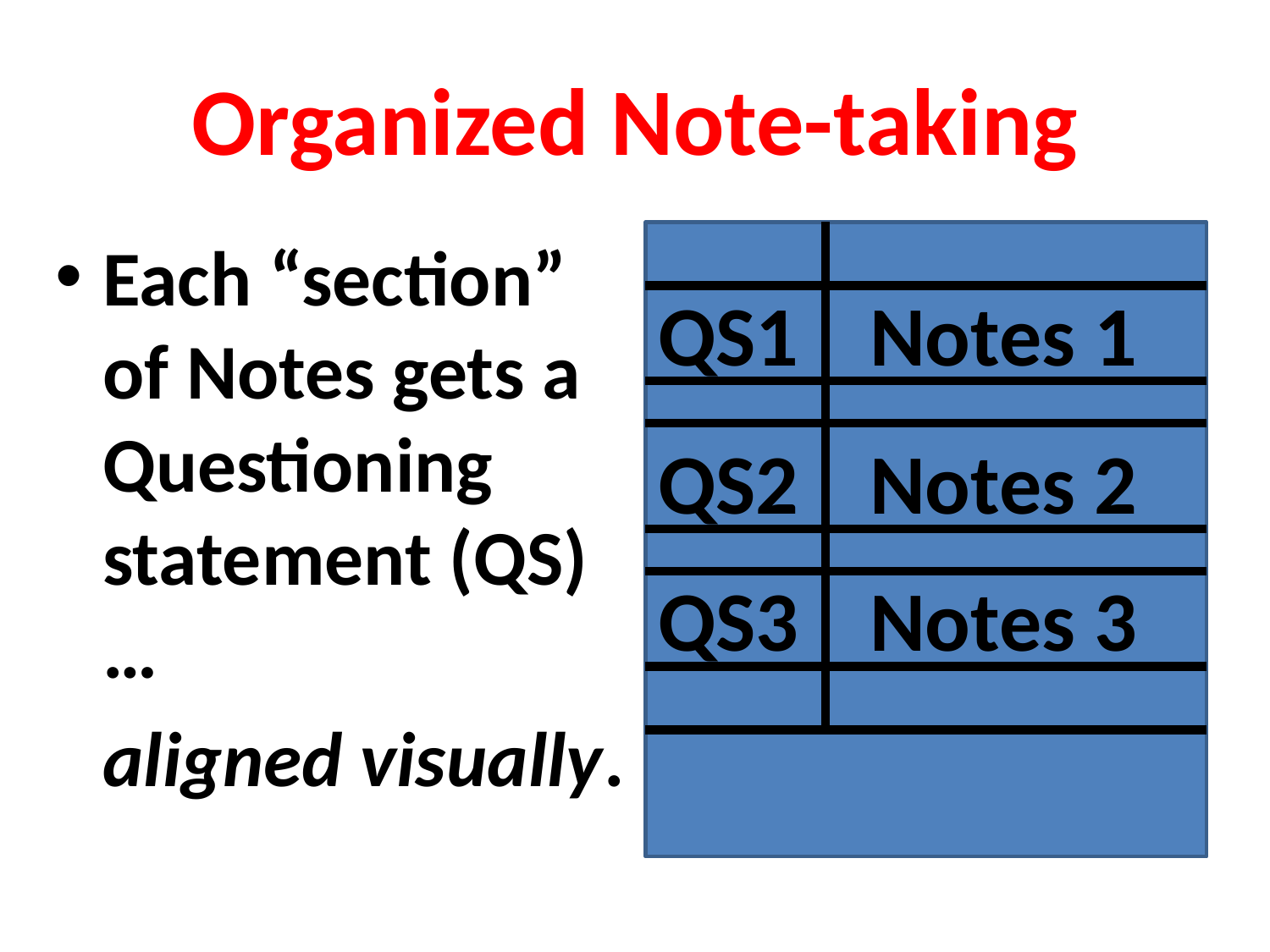

# Organized Note-taking
Each “section” of Notes gets a Questioning statement (QS)…
	aligned visually.

QS1
Notes 1
QS2
Notes 2
QS3
Notes 3